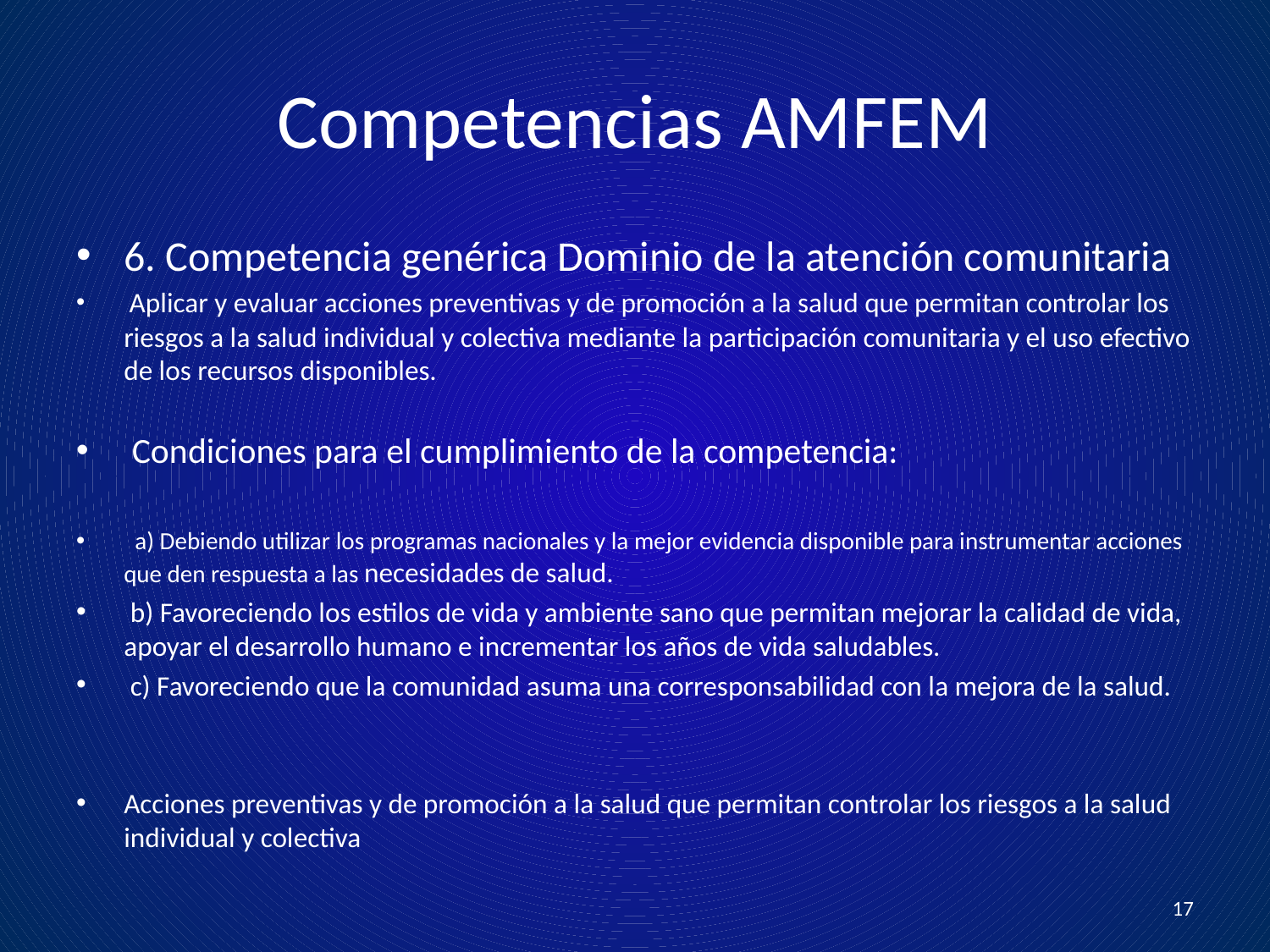

# Competencias AMFEM
6. Competencia genérica Dominio de la atención comunitaria
 Aplicar y evaluar acciones preventivas y de promoción a la salud que permitan controlar los riesgos a la salud individual y colectiva mediante la participación comunitaria y el uso efectivo de los recursos disponibles.

 Condiciones para el cumplimiento de la competencia:

  a) Debiendo utilizar los programas nacionales y la mejor evidencia disponible para instrumentar acciones que den respuesta a las necesidades de salud.
 b) Favoreciendo los estilos de vida y ambiente sano que permitan mejorar la calidad de vida, apoyar el desarrollo humano e incrementar los años de vida saludables.
 c) Favoreciendo que la comunidad asuma una corresponsabilidad con la mejora de la salud.

Acciones preventivas y de promoción a la salud que permitan controlar los riesgos a la salud individual y colectiva
17